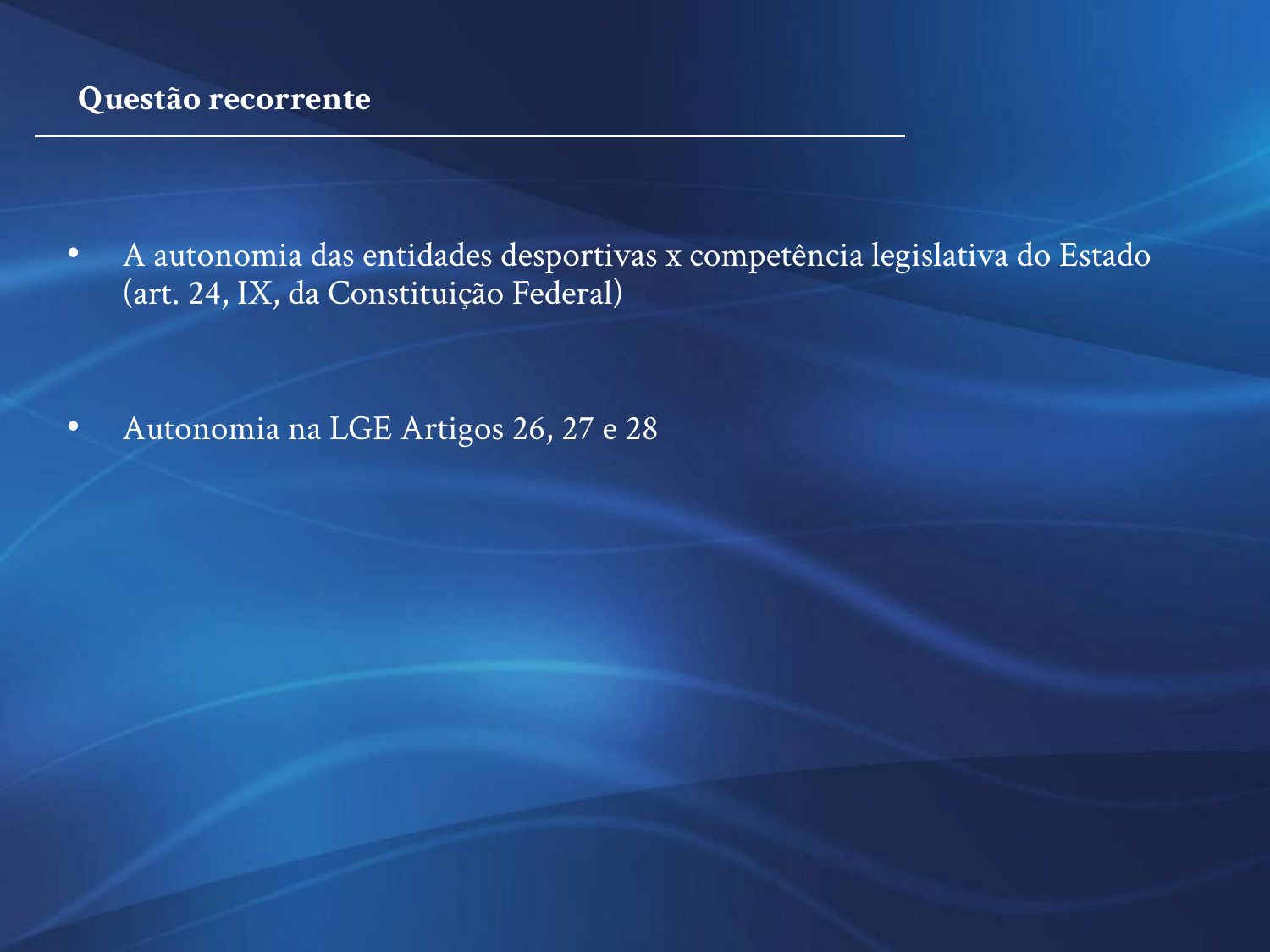

Questão recorrente

A autonomia das entidades desportivas x competência legislativa do Estado (art. 24, IX, da Constituição Federal)

Autonomia na LGE Artigos 26, 27 e 28